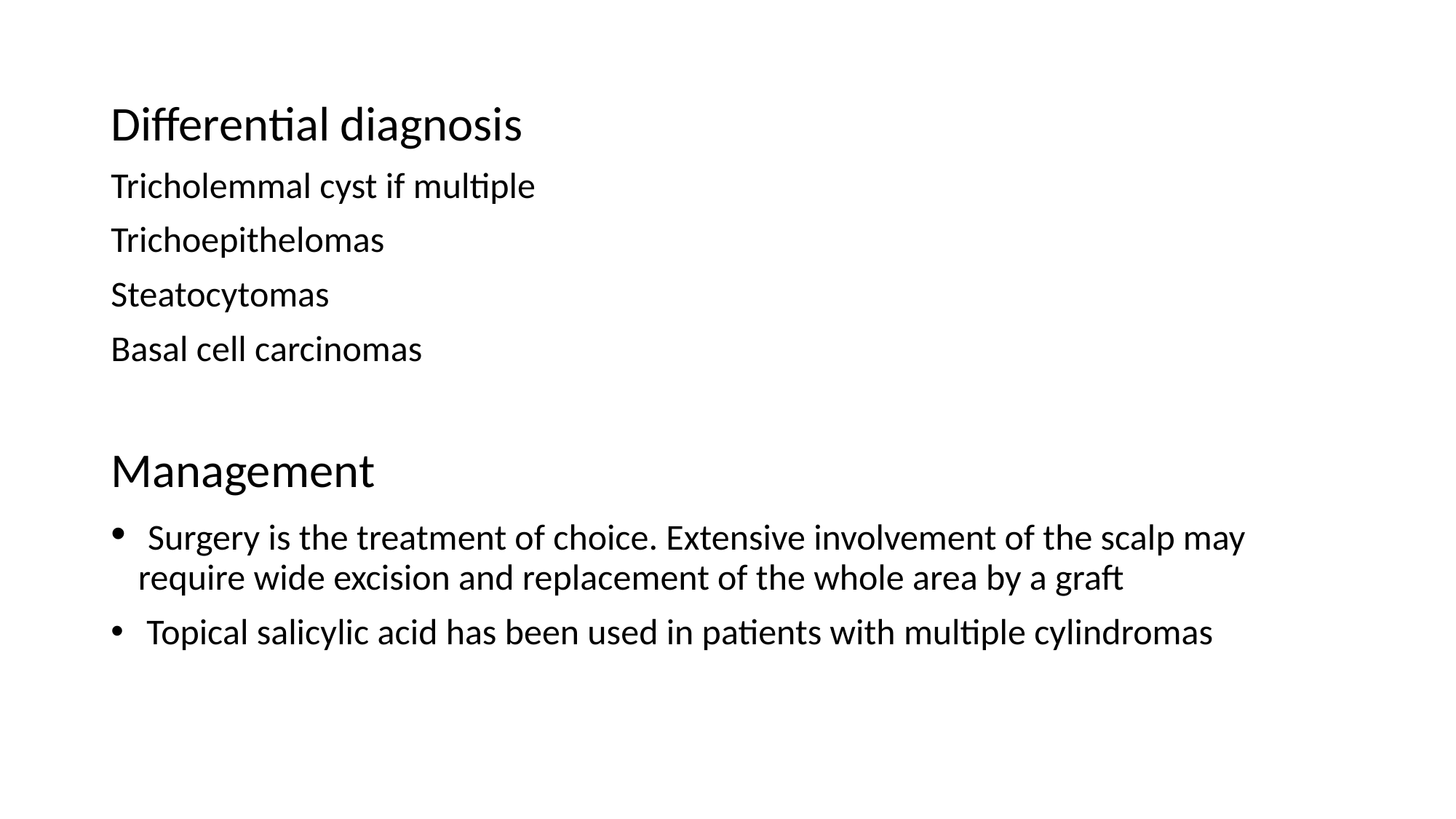

Differential diagnosis
Tricholemmal cyst if multiple
Trichoepithelomas
Steatocytomas
Basal cell carcinomas

Management
 Surgery is the treatment of choice. Extensive involvement of the scalp may require wide excision and replacement of the whole area by a graft
 Topical salicylic acid has been used in patients with multiple cylindromas